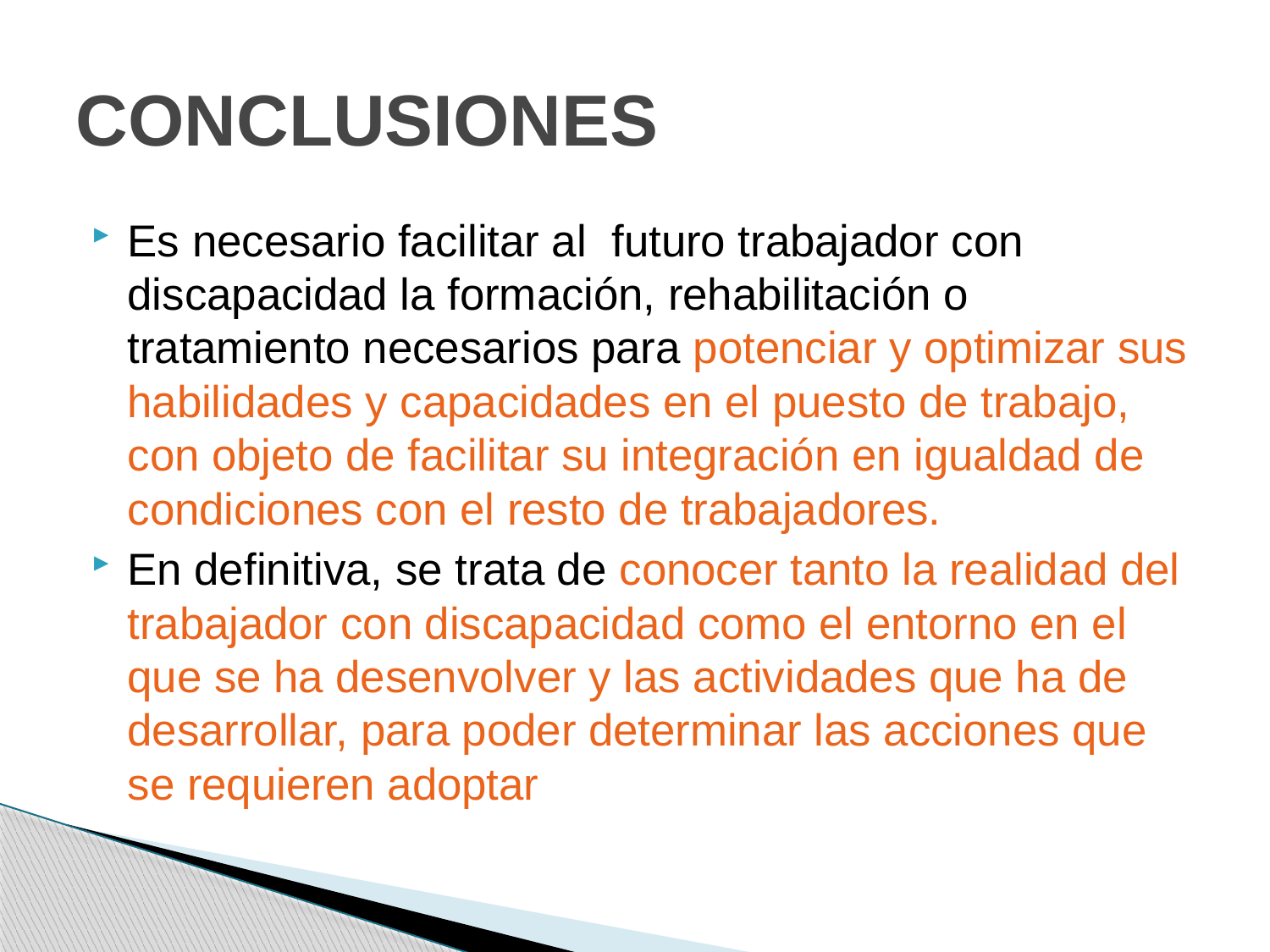

# CONCLUSIONES
Es necesario facilitar al  futuro trabajador con discapacidad la formación, rehabilitación o tratamiento necesarios para potenciar y optimizar sus habilidades y capacidades en el puesto de trabajo, con objeto de facilitar su integración en igualdad de condiciones con el resto de trabajadores.
En definitiva, se trata de conocer tanto la realidad del trabajador con discapacidad como el entorno en el que se ha desenvolver y las actividades que ha de desarrollar, para poder determinar las acciones que se requieren adoptar